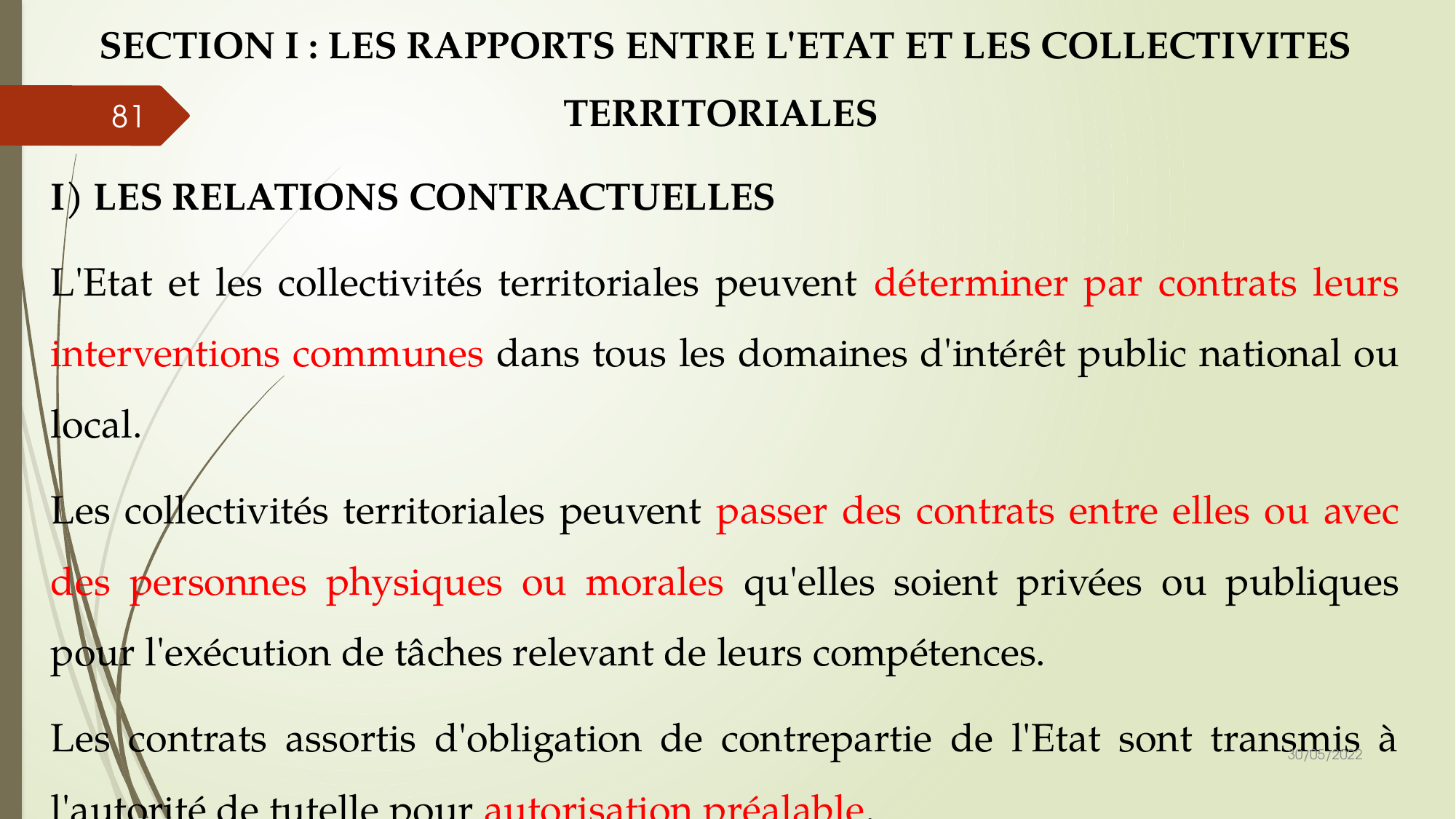

SECTION I : LES RAPPORTS ENTRE L'ETAT ET LES COLLECTIVITES TERRITORIALES
I) LES RELATIONS CONTRACTUELLES
L'Etat et les collectivités territoriales peuvent déterminer par contrats leurs interventions communes dans tous les domaines d'intérêt public national ou local.
Les collectivités territoriales peuvent passer des contrats entre elles ou avec des personnes physiques ou morales qu'elles soient privées ou publiques pour l'exécution de tâches relevant de leurs compétences.
Les contrats assortis d'obligation de contrepartie de l'Etat sont transmis à l'autorité de tutelle pour autorisation préalable.
81
30/05/2022